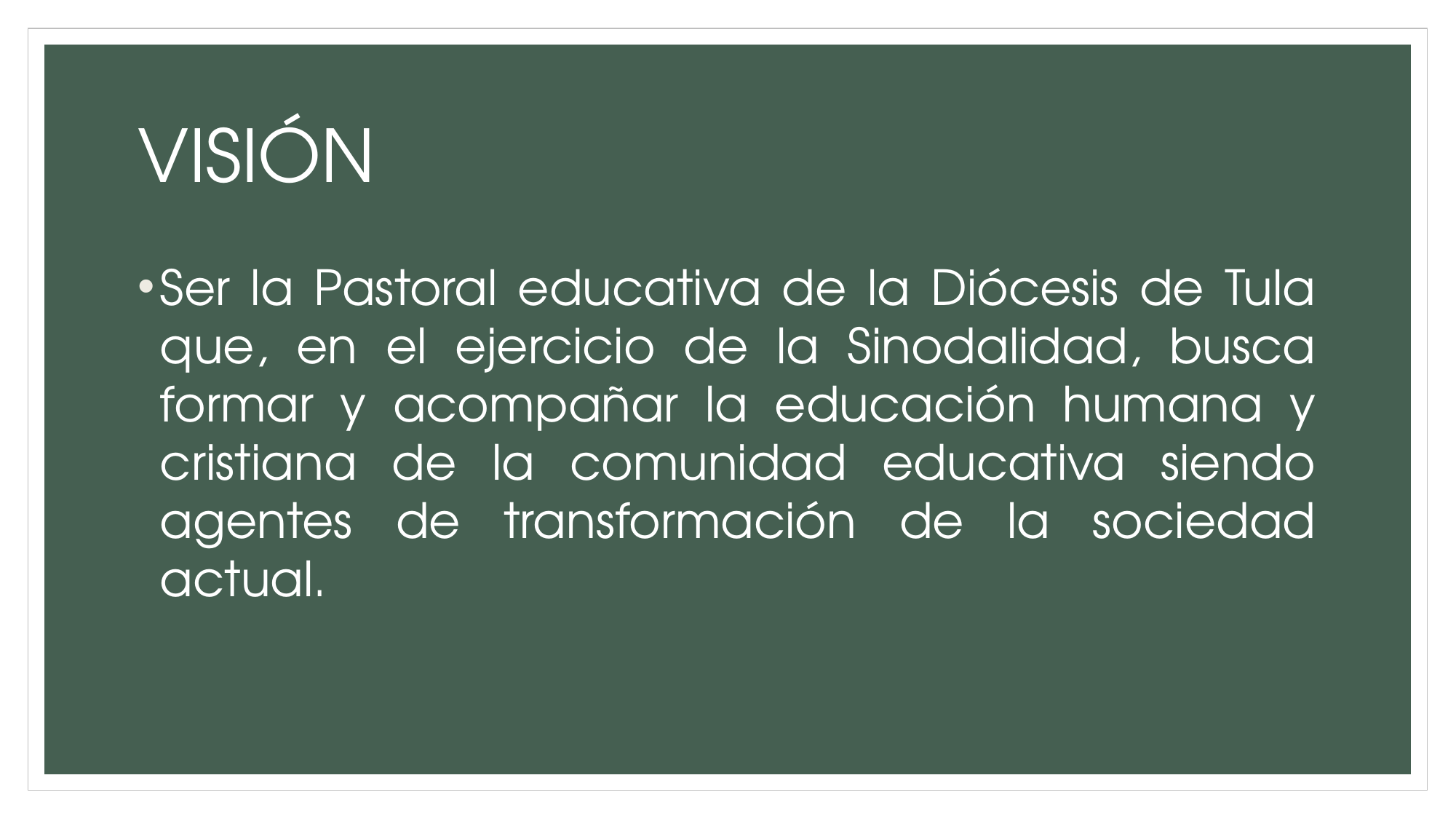

# VISIÓN
Ser la Pastoral educativa de la Diócesis de Tula que, en el ejercicio de la Sinodalidad, busca formar y acompañar la educación humana y cristiana de la comunidad educativa siendo agentes de transformación de la sociedad actual.